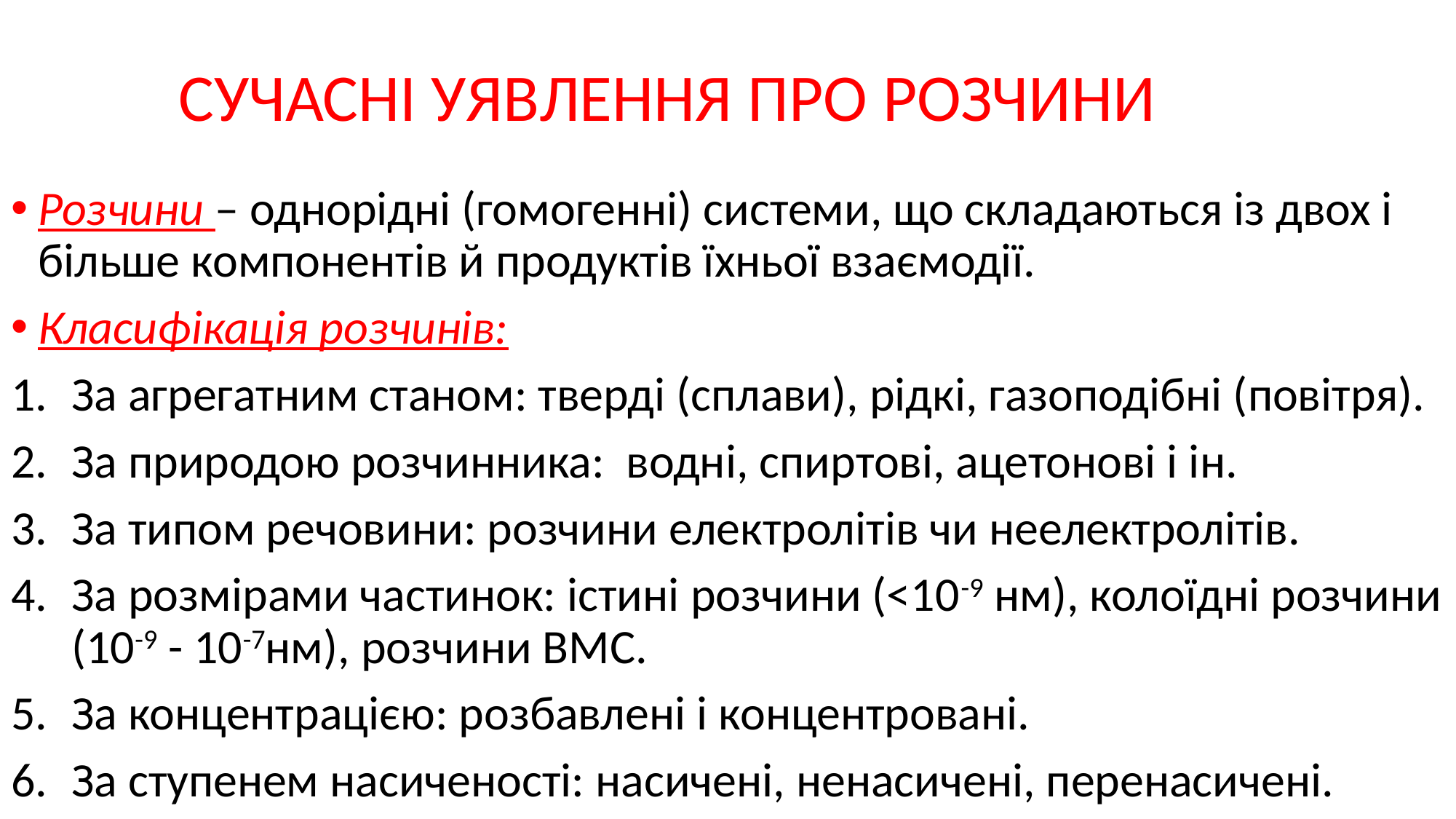

# СУЧАСНІ УЯВЛЕННЯ ПРО РОЗЧИНИ
Розчини – однорідні (гомогенні) системи, що складаються із двох і більше компонентів й продуктів їхньої взаємодії.
Класифікація розчинів:
За агрегатним станом: тверді (сплави), рідкі, газоподібні (повітря).
За природою розчинника:  водні, спиртові, ацетонові і ін.
За типом речовини: розчини електролітів чи неелектролітів.
За розмірами частинок: істині розчини (<10-9 нм), колоїдні розчини (10-9 - 10-7нм), розчини ВМС.
За концентрацією: розбавлені і концентровані.
За ступенем насиченості: насичені, ненасичені, перенасичені.